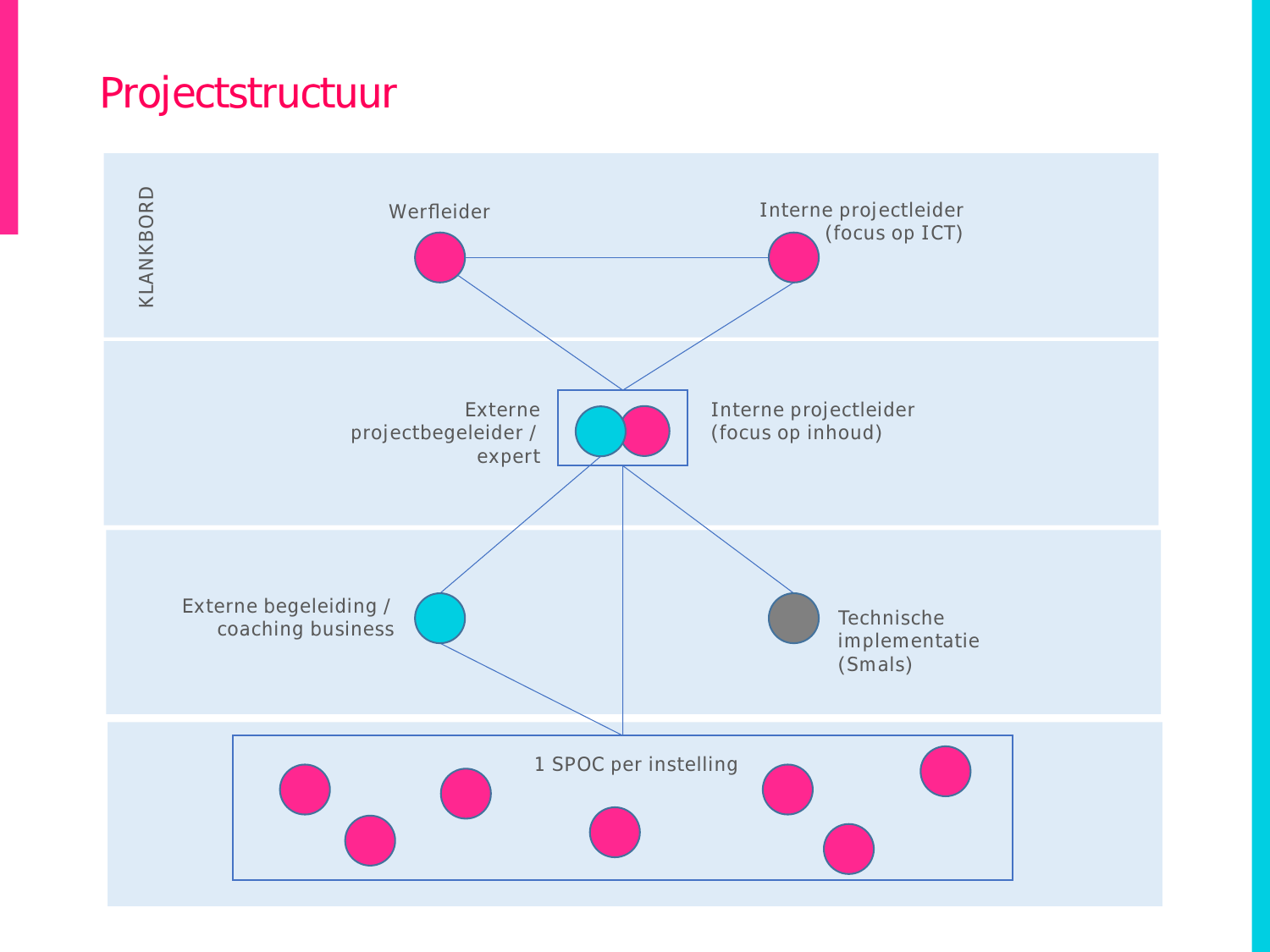

# Projectstructuur

Interne projectleider (focus op ICT)
Werfleider
KLANKBORD

Externe projectbegeleider / expert
Interne projectleider
(focus op inhoud)

Externe begeleiding /
coaching business

Technische implementatie (Smals)

1 SPOC per instelling

18